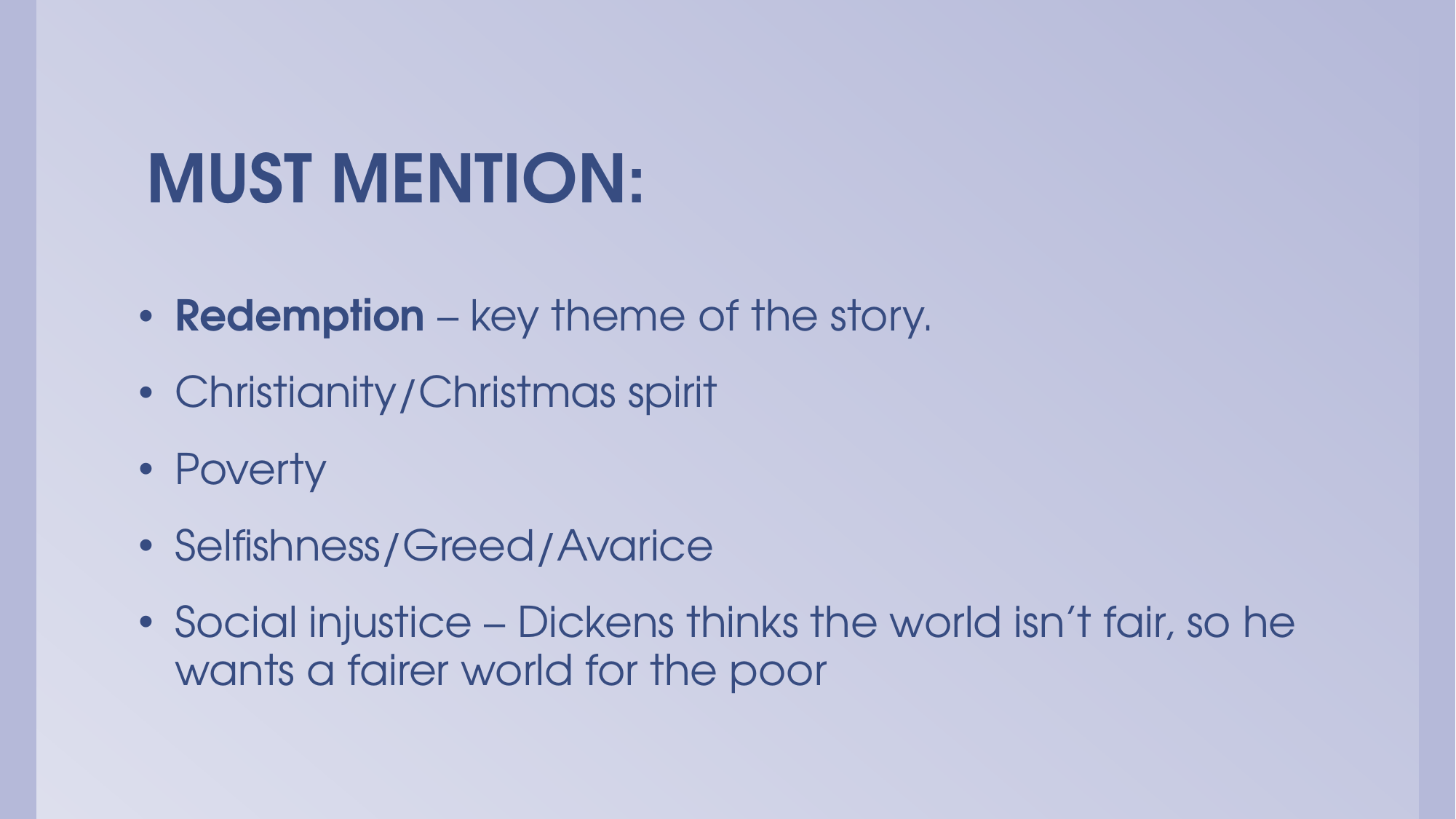

# MUST MENTION:
Redemption – key theme of the story.
Christianity/Christmas spirit
Poverty
Selfishness/Greed/Avarice
Social injustice – Dickens thinks the world isn’t fair, so he wants a fairer world for the poor